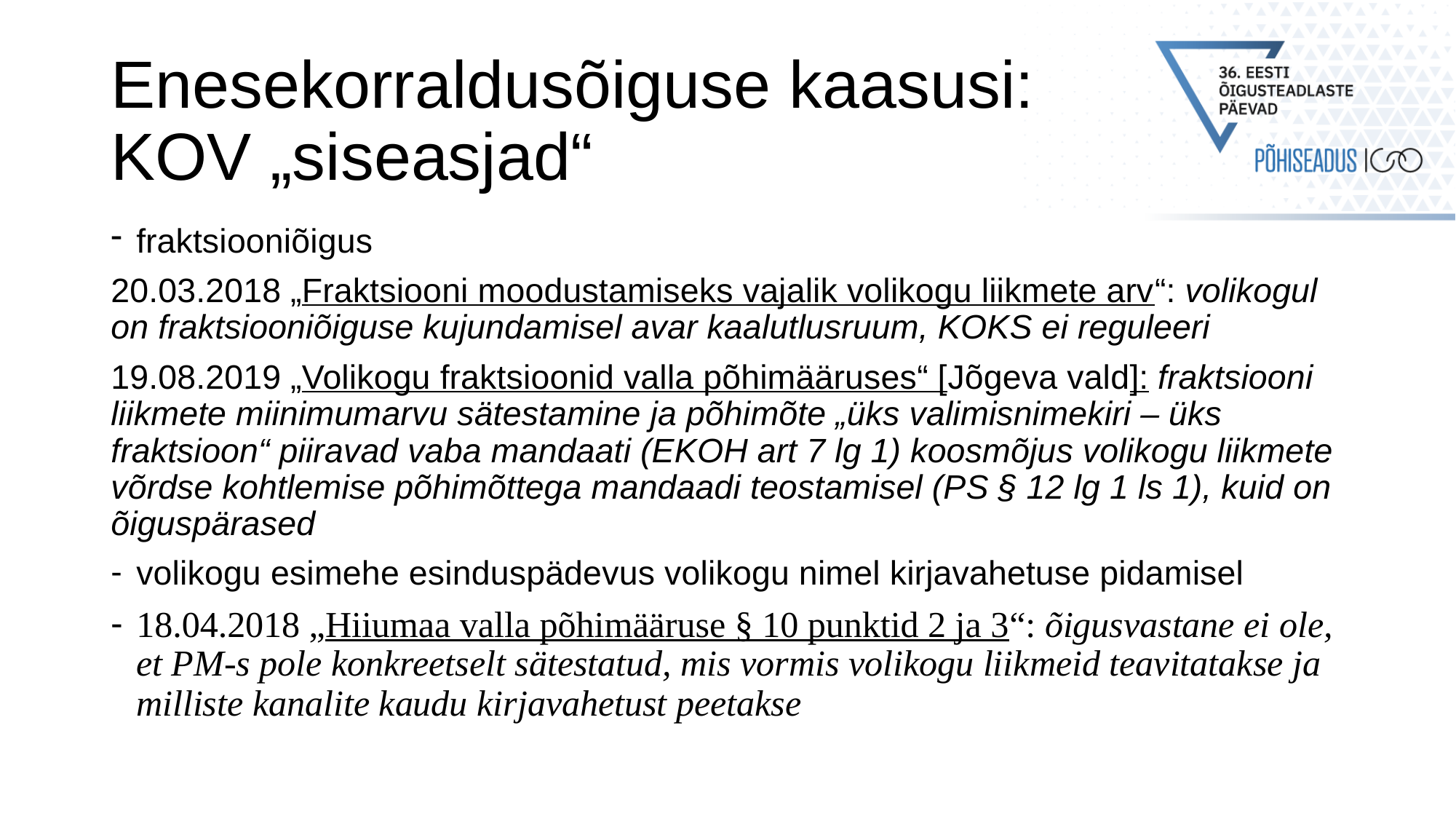

# Enesekorraldusõiguse kaasusi: KOV „siseasjad“
fraktsiooniõigus
20.03.2018 „Fraktsiooni moodustamiseks vajalik volikogu liikmete arv“: volikogul on fraktsiooniõiguse kujundamisel avar kaalutlusruum, KOKS ei reguleeri
19.08.2019 „Volikogu fraktsioonid valla põhimääruses“ [Jõgeva vald]: fraktsiooni liikmete miinimumarvu sätestamine ja põhimõte „üks valimisnimekiri – üks fraktsioon“ piiravad vaba mandaati (EKOH art 7 lg 1) koosmõjus volikogu liikmete võrdse kohtlemise põhimõttega mandaadi teostamisel (PS § 12 lg 1 ls 1), kuid on õiguspärased
volikogu esimehe esinduspädevus volikogu nimel kirjavahetuse pidamisel
18.04.2018 „Hiiumaa valla põhimääruse § 10 punktid 2 ja 3“: õigusvastane ei ole, et PM-s pole konkreetselt sätestatud, mis vormis volikogu liikmeid teavitatakse ja milliste kanalite kaudu kirjavahetust peetakse